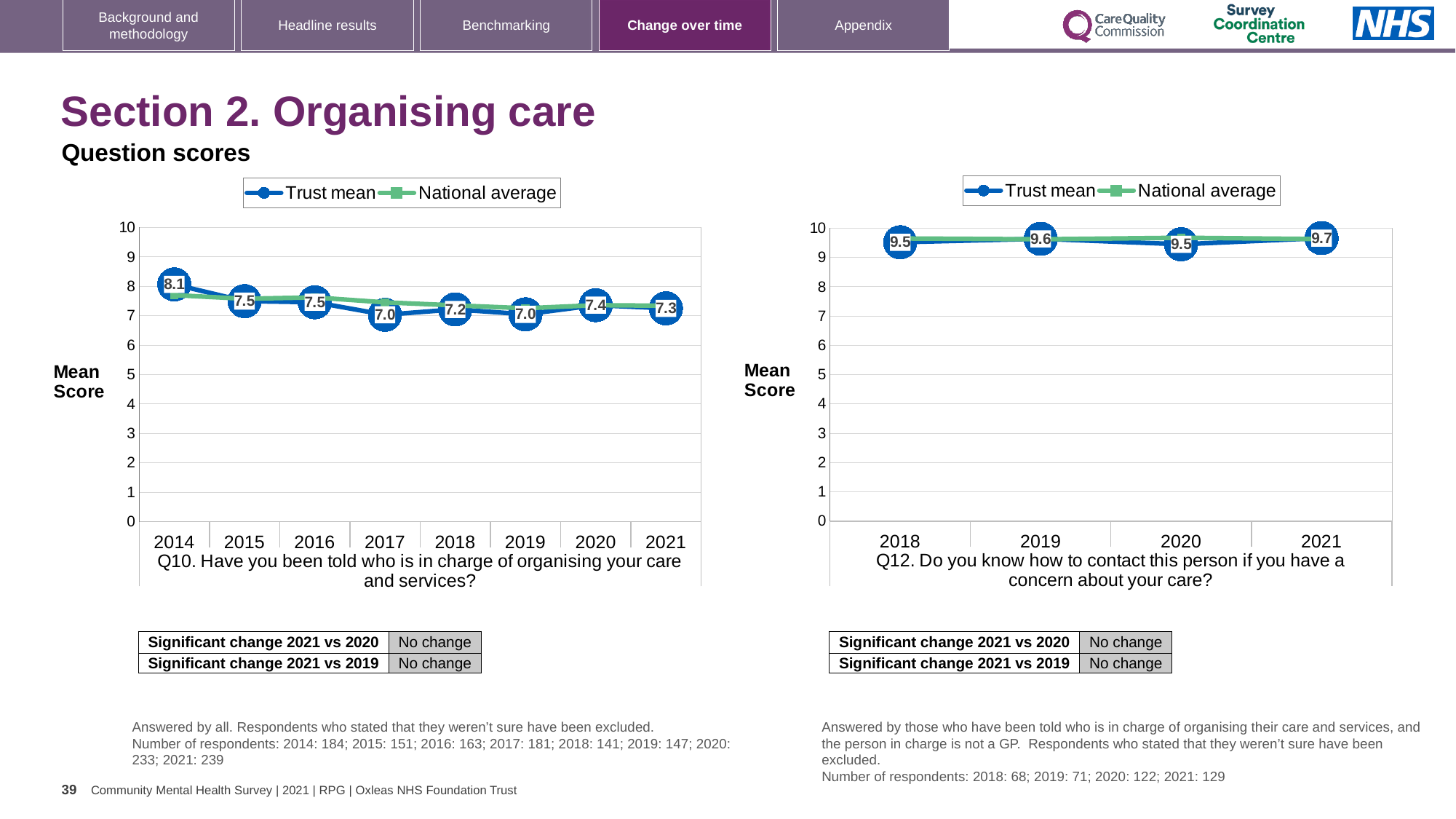

# Section 2. Organising care
Question scores

### Chart

| Category | Trust mean | National average |
|---|---|---|
| 2018 | 9.52027922012432 | 9.651693904899762 |
| 2019 | 9.63959130999725 | 9.62216939371106 |
| 2020 | 9.45244930749458 | 9.674648844808809 |
| 2021 | 9.66368114579703 | 9.629963493974017 |

### Chart

| Category | Trust mean | National average |
|---|---|---|
| 2014 | 8.06614710180681 | 7.700977430818612 |
| 2015 | 7.49750293239178 | 7.578243579087512 |
| 2016 | 7.45890883615961 | 7.62248556080159 |
| 2017 | 7.03324841277787 | 7.455324811655596 |
| 2018 | 7.21711423897949 | 7.352555039364894 |
| 2019 | 7.04814712756045 | 7.254508455472574 |
| 2020 | 7.35949592153152 | 7.359315563459662 |
| 2021 | 7.25282783040873 | 7.341301486506804 |
| Significant change 2021 vs 2020 | No change |
| --- | --- |
| Significant change 2021 vs 2019 | No change |
| Significant change 2021 vs 2020 | No change |
| --- | --- |
| Significant change 2021 vs 2019 | No change |
Answered by all. Respondents who stated that they weren’t sure have been excluded.
Number of respondents: 2014: 184; 2015: 151; 2016: 163; 2017: 181; 2018: 141; 2019: 147; 2020: 233; 2021: 239

Answered by those who have been told who is in charge of organising their care and services, and the person in charge is not a GP.  Respondents who stated that they weren’t sure have been excluded.
Number of respondents: 2018: 68; 2019: 71; 2020: 122; 2021: 129

39